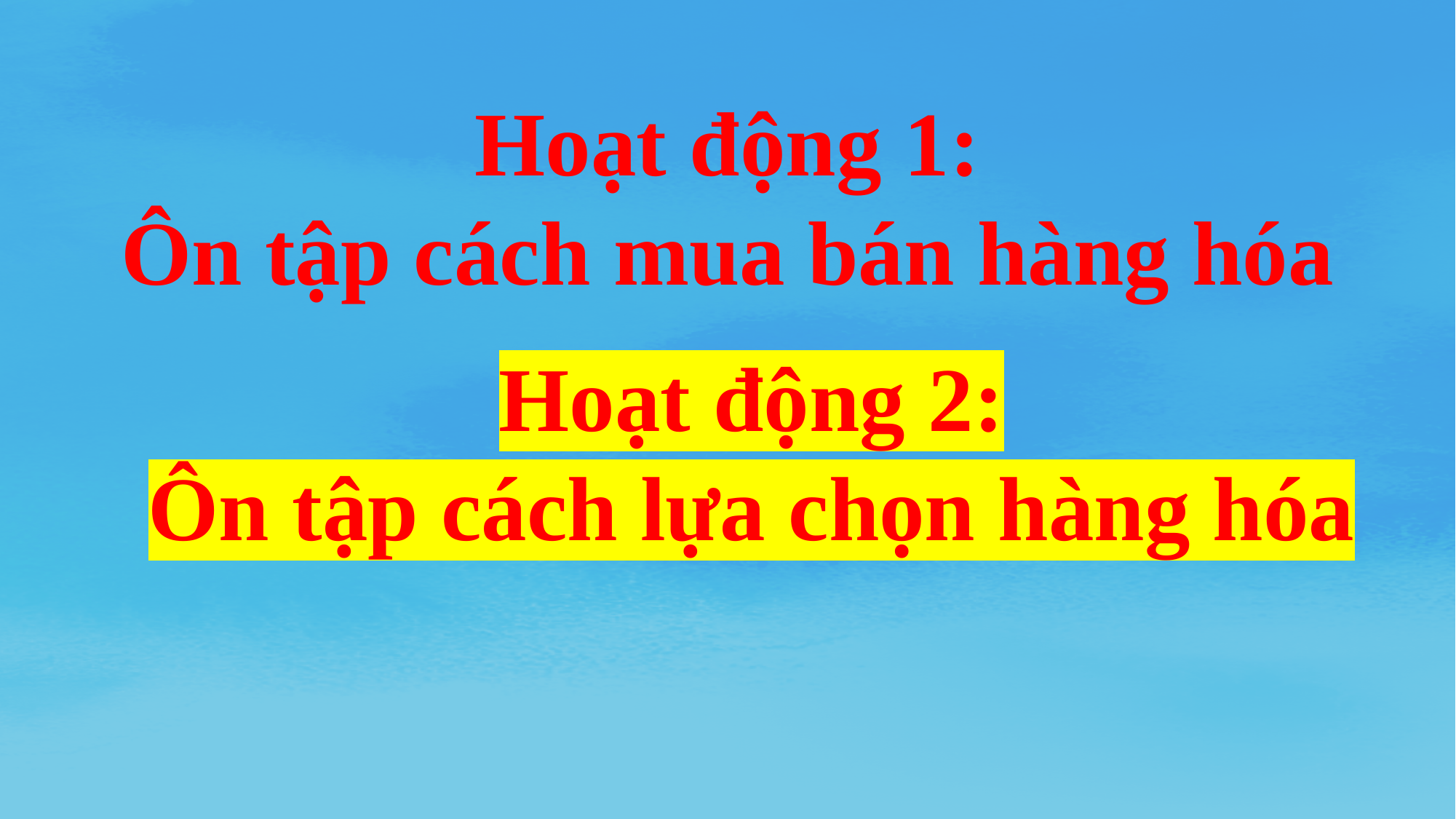

Hoạt động 1:
Ôn tập cách mua bán hàng hóa
Hoạt động 2:
Ôn tập cách lựa chọn hàng hóa